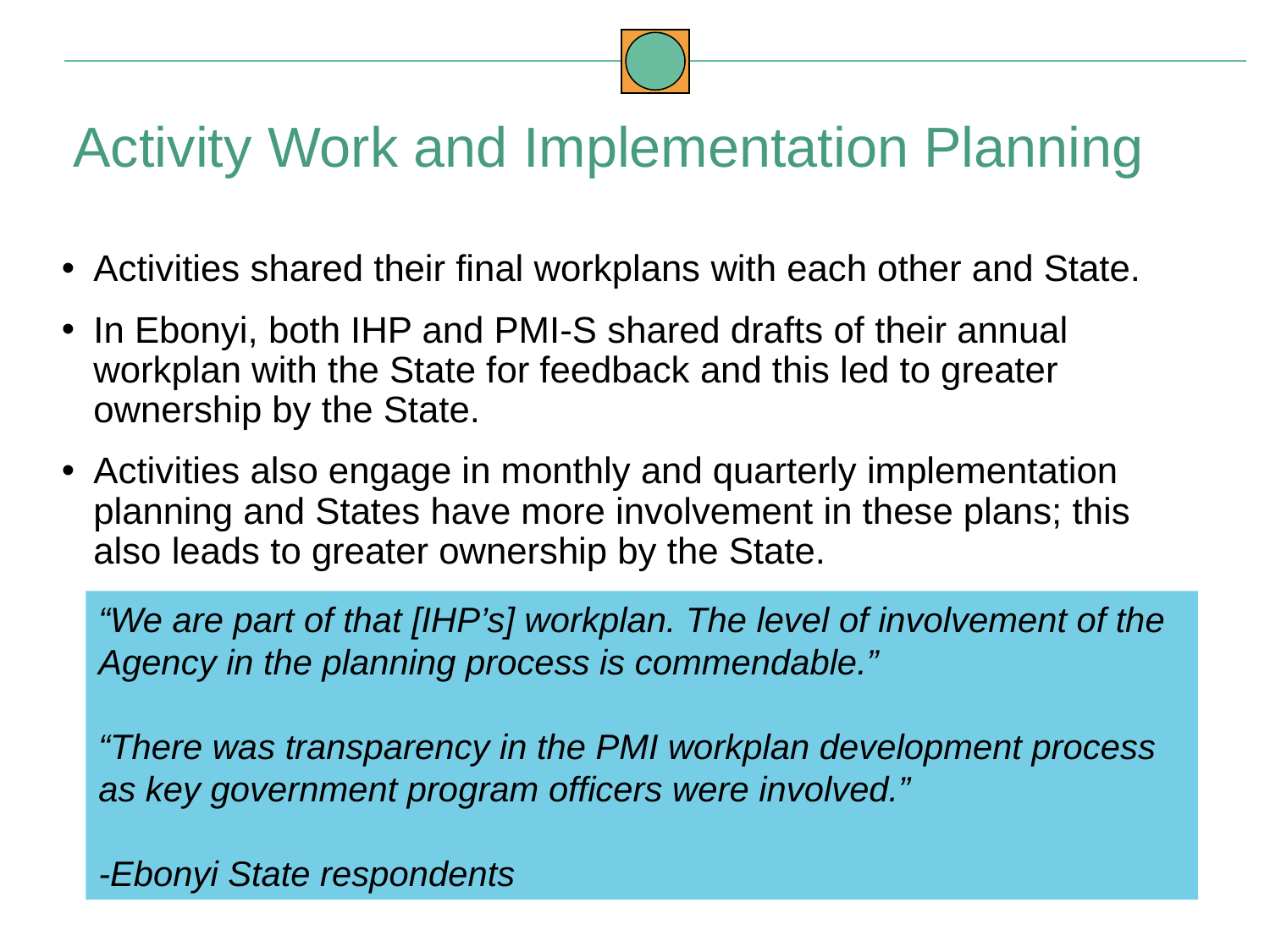

Activity Work and Implementation Planning
Activities shared their final workplans with each other and State.
In Ebonyi, both IHP and PMI-S shared drafts of their annual workplan with the State for feedback and this led to greater ownership by the State.
Activities also engage in monthly and quarterly implementation planning and States have more involvement in these plans; this also leads to greater ownership by the State.

“We are part of that [IHP’s] workplan. The level of involvement of the Agency in the planning process is commendable.”

“There was transparency in the PMI workplan development process as key government program officers were involved.”

-Ebonyi State respondents